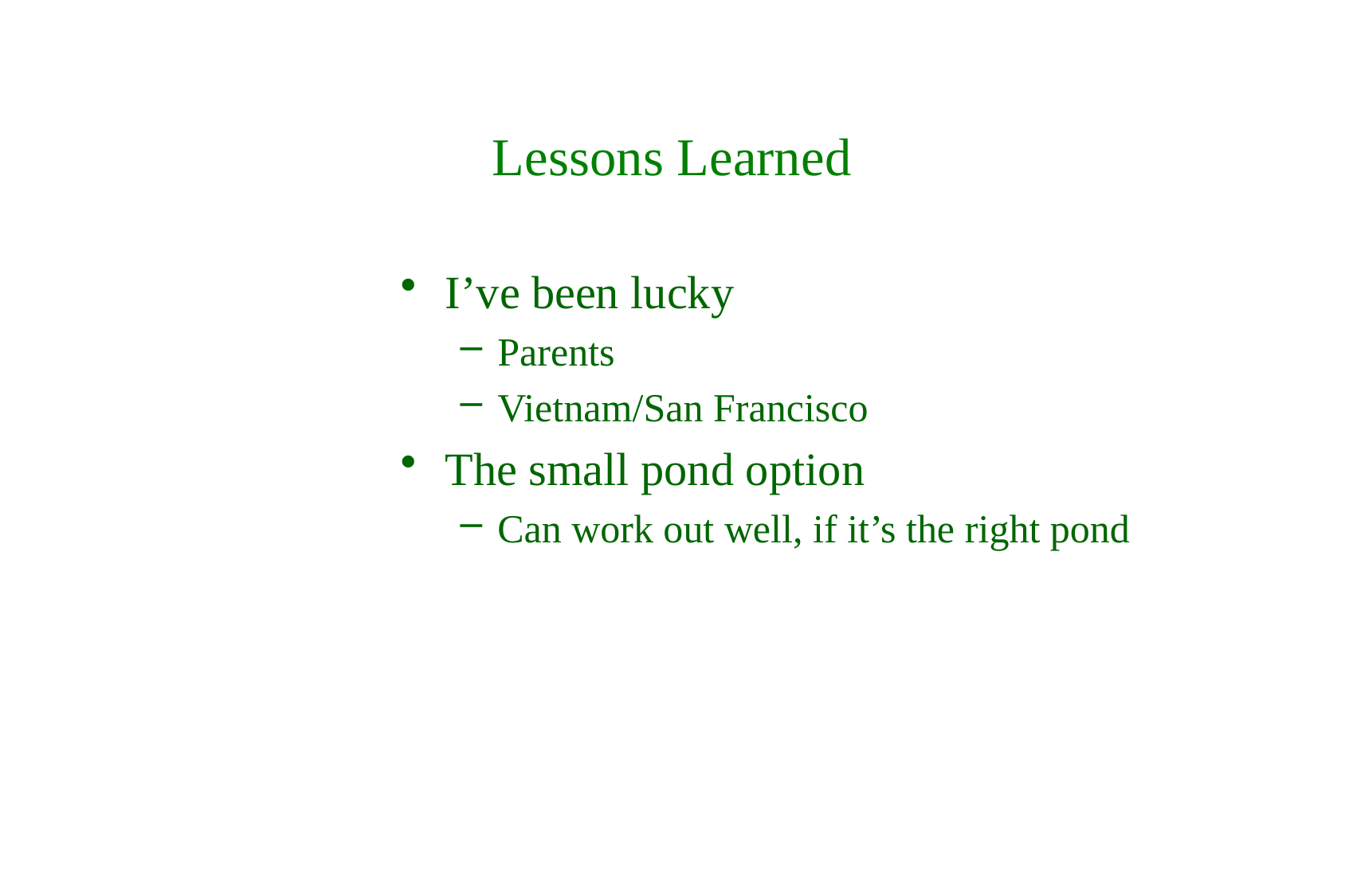

# Lessons Learned
I’ve been lucky
Parents
Vietnam/San Francisco
The small pond option
Can work out well, if it’s the right pond